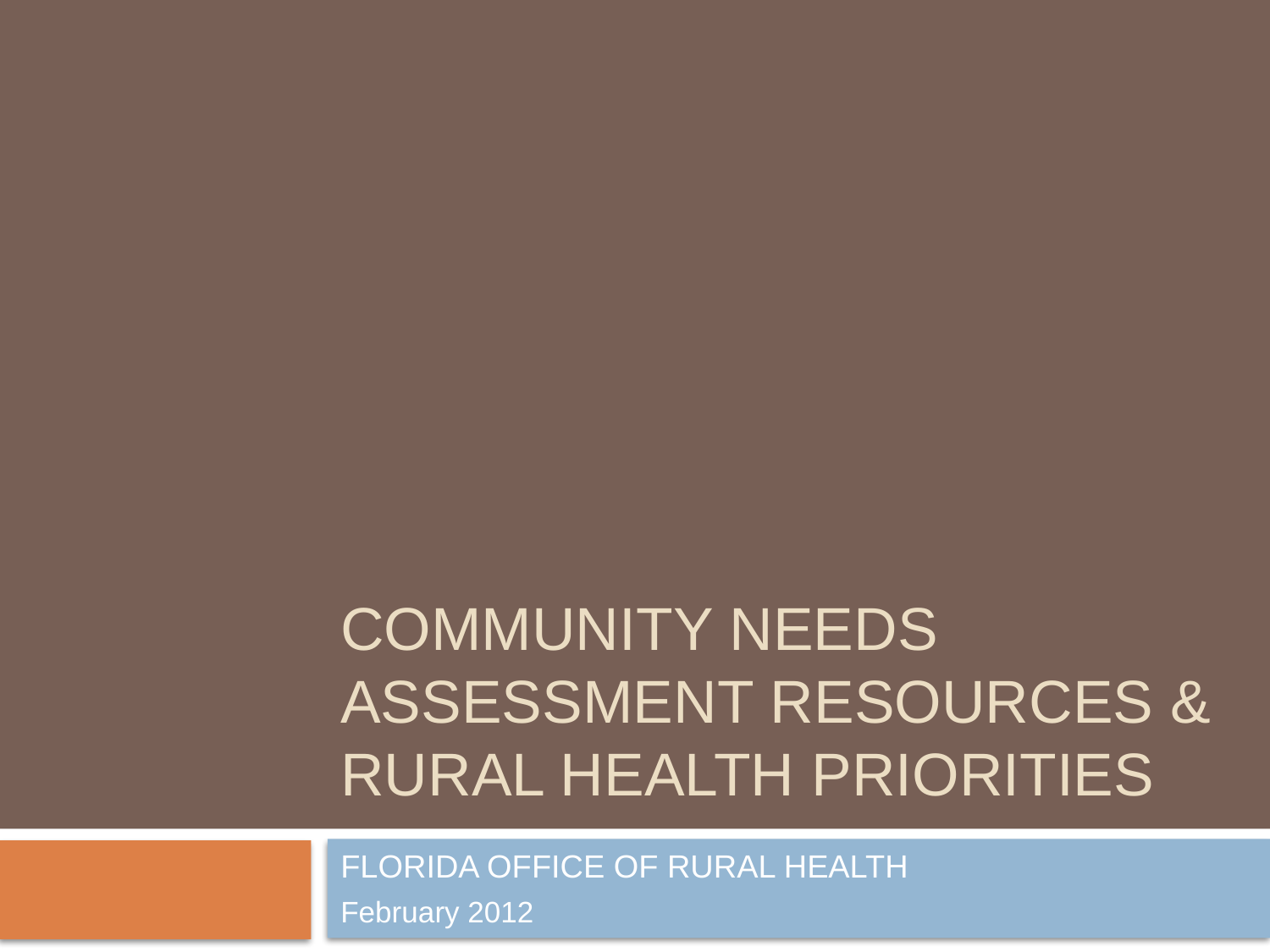

# Community Needs Assessment Resources & Rural Health Priorities
FLORIDA OFFICE OF RURAL HEALTH
February 2012